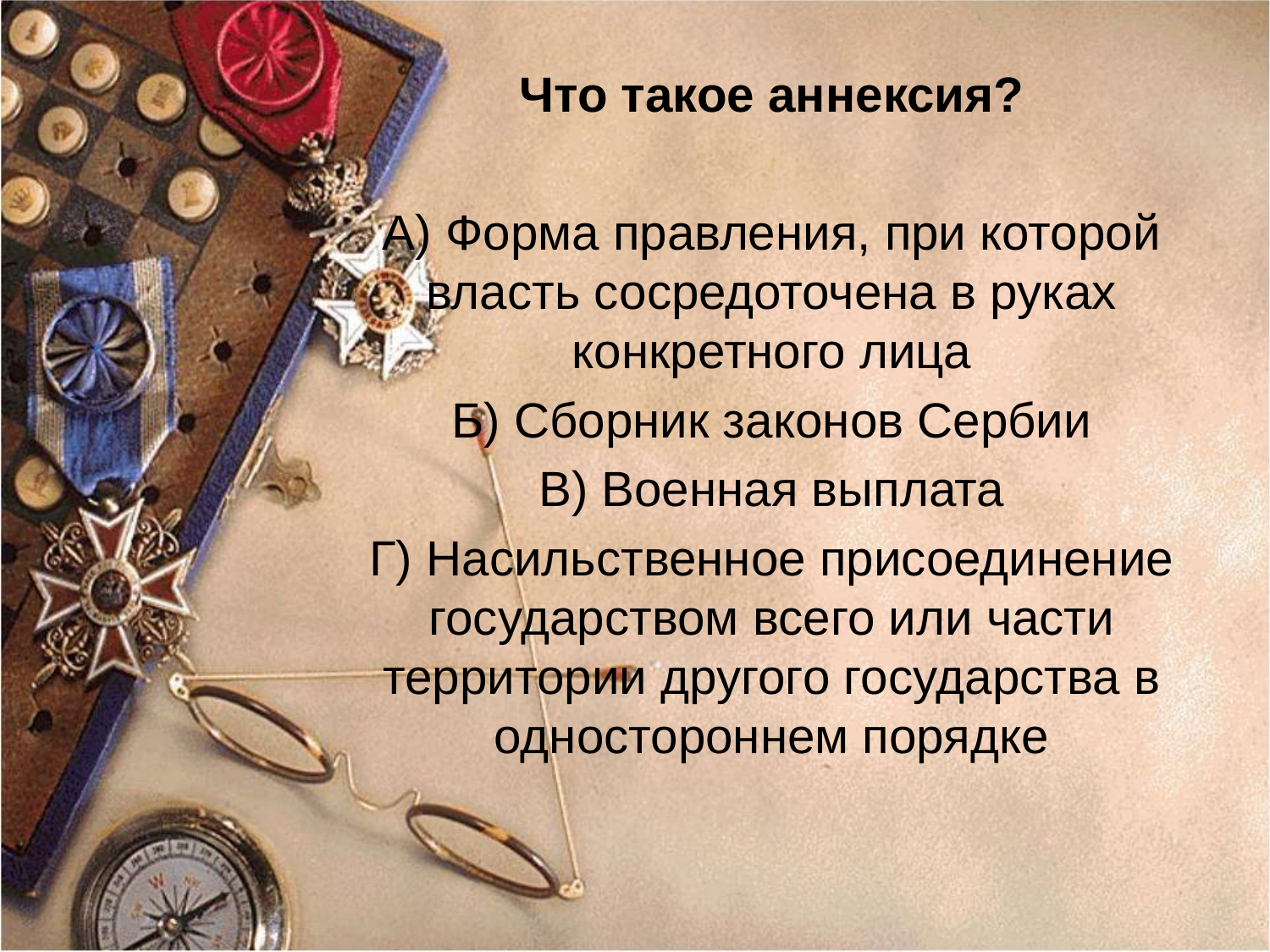

Что такое аннексия?

А) Форма правления, при которой власть сосредоточена в руках конкретного лица
Б) Сборник законов Сербии
В) Военная выплата
Г) Насильственное присоединение государством всего или части территории другого государства в одностороннем порядке